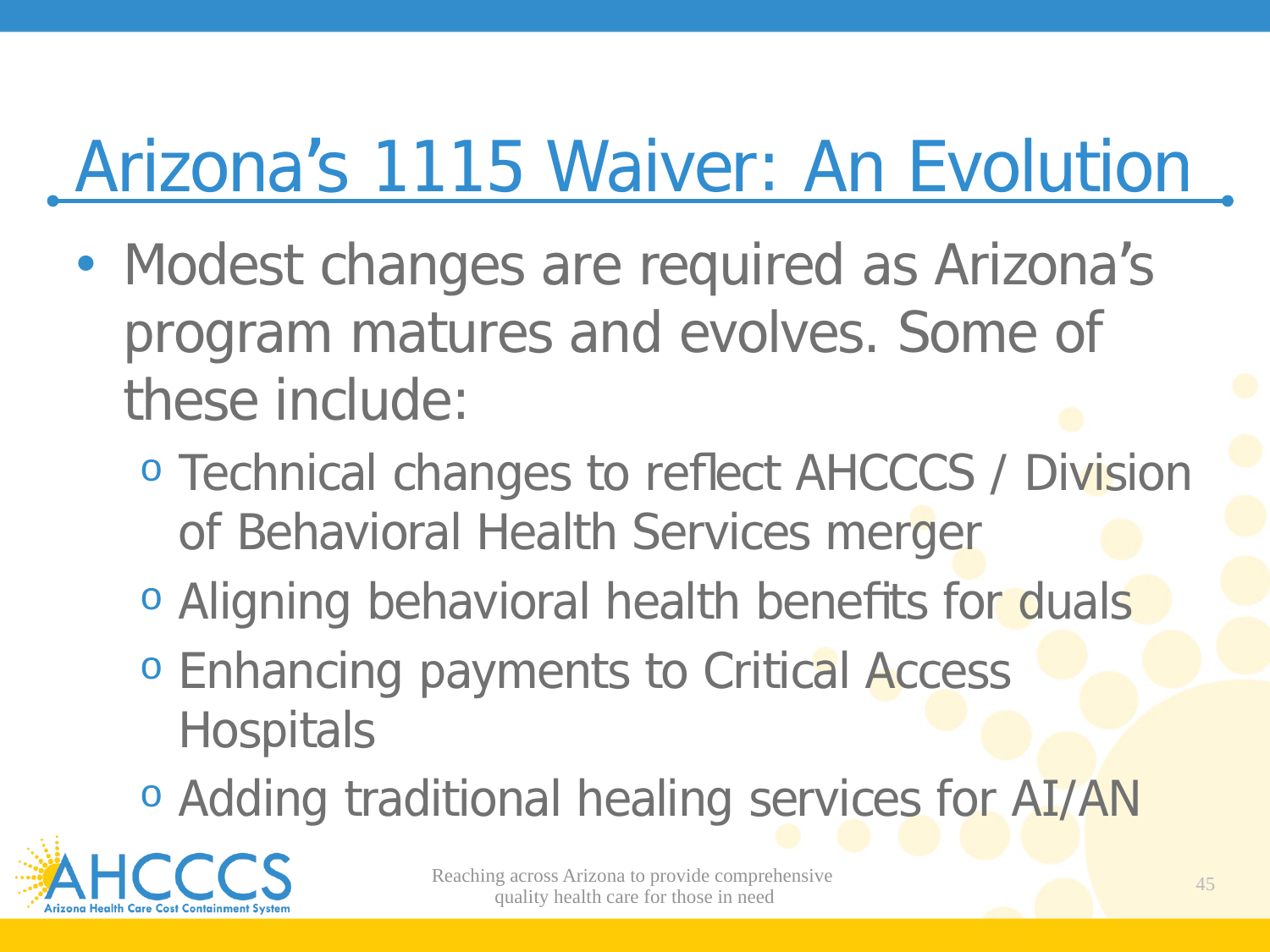

# Arizona’s 1115 Waiver: An Evolution
Modest changes are required as Arizona’s program matures and evolves. Some of these include:
Technical changes to reflect AHCCCS / Division of Behavioral Health Services merger
Aligning behavioral health benefits for duals
Enhancing payments to Critical Access Hospitals
Adding traditional healing services for AI/AN
Reaching across Arizona to provide comprehensive
quality health care for those in need
45